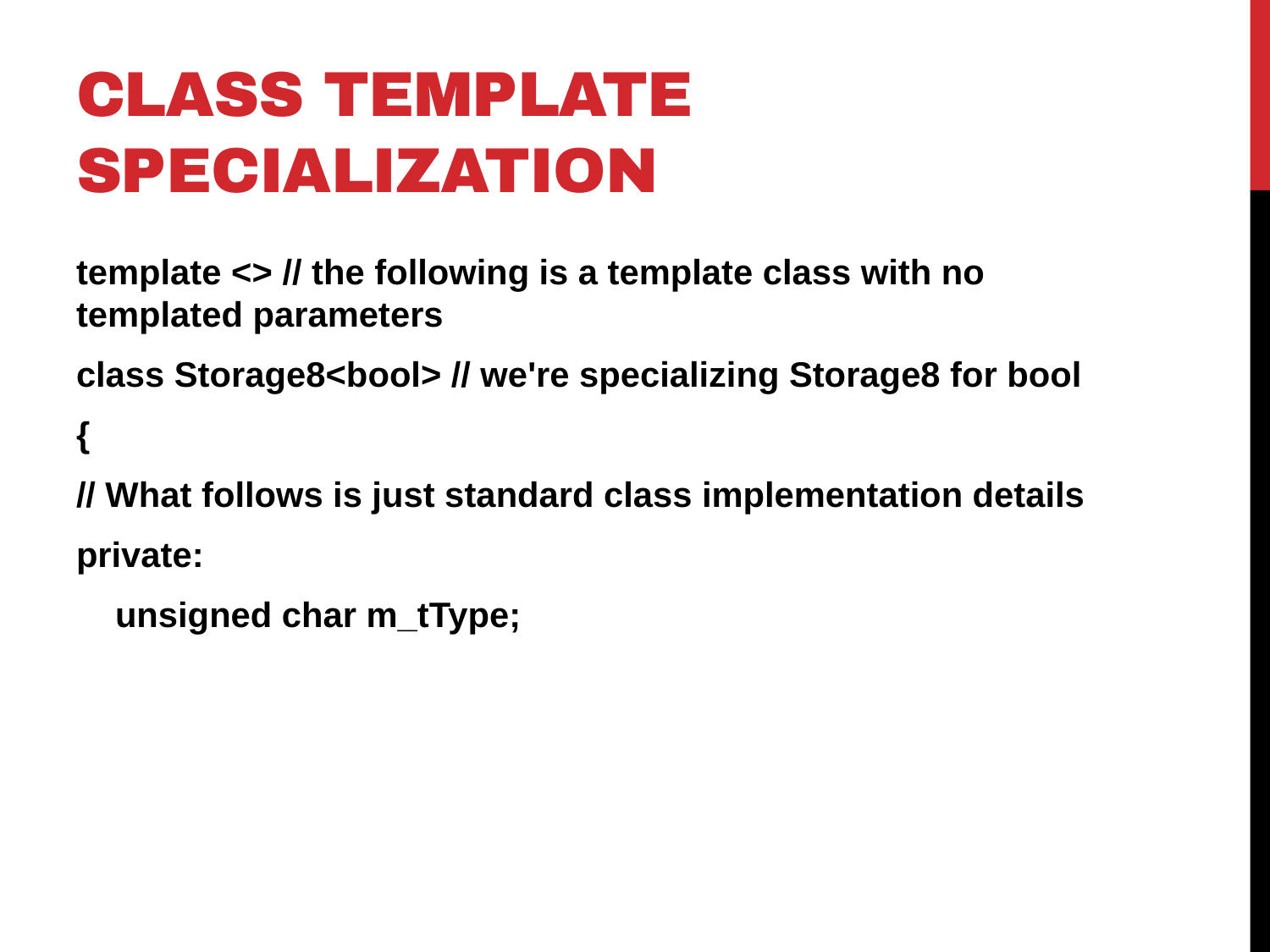

# Class Template Specialization
template <> // the following is a template class with no templated parameters
class Storage8<bool> // we're specializing Storage8 for bool
{
// What follows is just standard class implementation details
private:
    unsigned char m_tType;